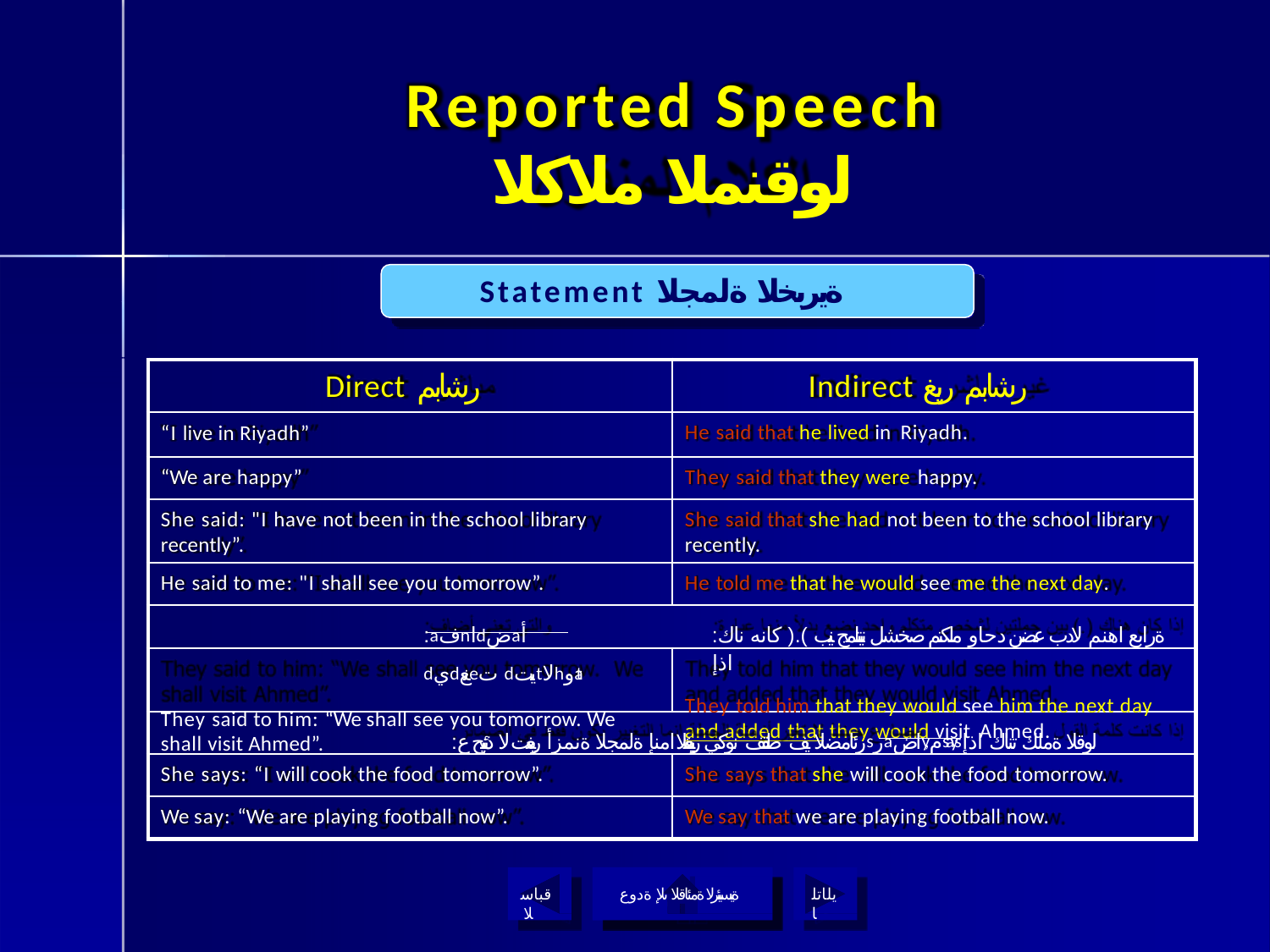

# Reported Speech
لوقنملا ملاكلا

Statement ةيربخلا ةلمجلا

Direct رشابم
“I live in Riyadh”
“We are happy”
She said: "I have not been in the school library  recently”.
He said to me: "I shall see you tomorrow”.
:aفnاdضaأ dيdنعeت dيتtلاhوat
They said to him: “We shall see you tomorrow. We  shall visit Ahmed”.
Indirect رشابم ريغ
He said that he lived in Riyadh.
They said that they were happy.
She said that she had not been to the school library  recently.
He told me that he would see me the next day.
:ةرابع اهنم لادب عضن دحاو ملكتم صخشل نيتلمج نيب ).( كانه ناك اذإ
They told him that they would see him the next day  and added that they would visit Ahmed.

:رئامضلا يف طقف نوكي رييغتلا امنإ ةلمجلا ةنمزأ ريغت لا ذئنيح عsرaاضy,مsays لوقلا ةملك تناك اذإ

She says: “I will cook the food tomorrow”.
We say: “We are playing football now”.
She says that she will cook the food tomorrow.
We say that we are playing football now.

قباسلا
ةيسيئرلا ةمئاقلا ىلإ ةدوع
يلاتلا